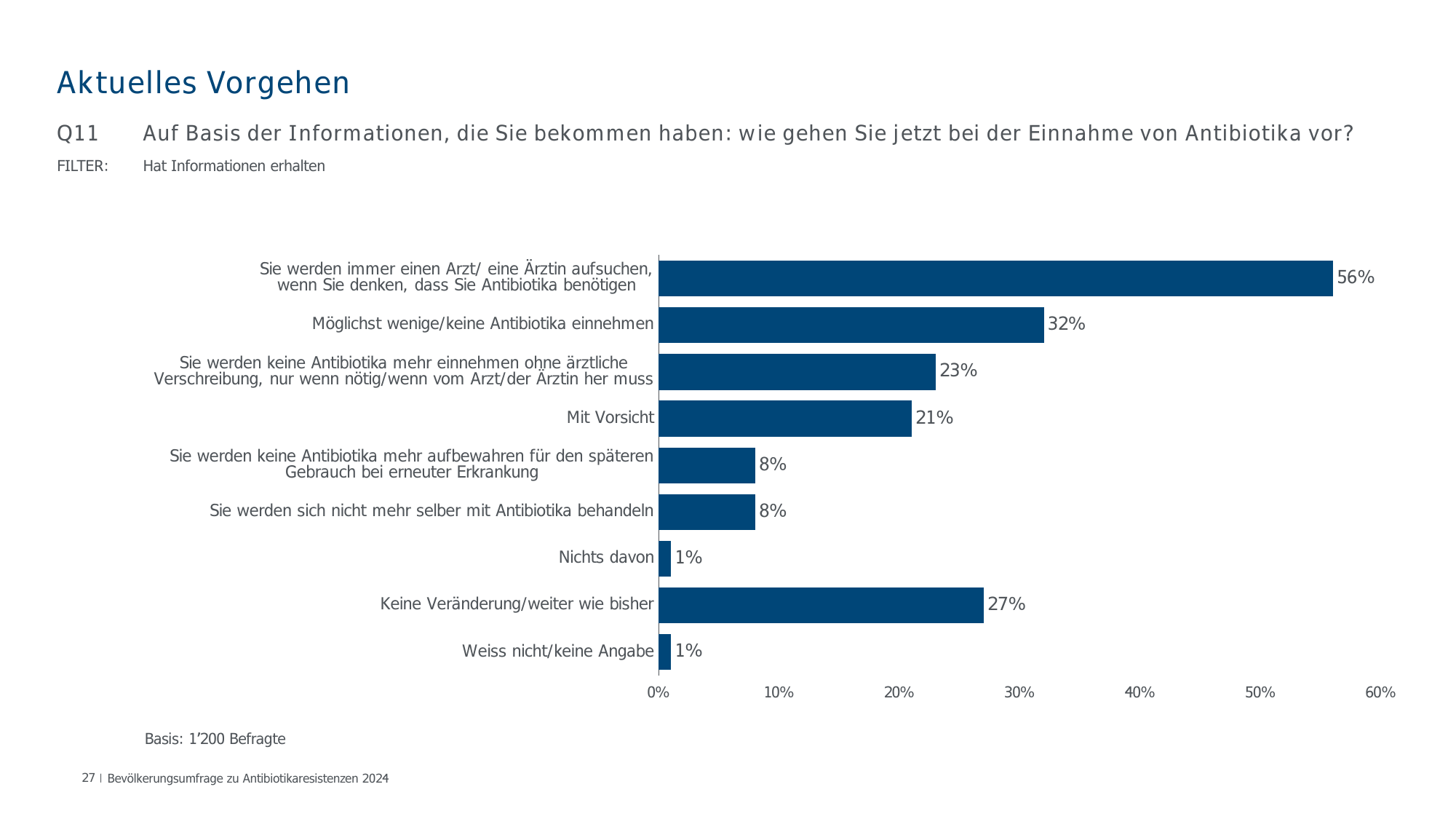

# Aktuelles Vorgehen
Q11	Auf Basis der Informationen, die Sie bekommen haben: wie gehen Sie jetzt bei der Einnahme von Antibiotika vor?
FILTER:	Hat Informationen erhalten

### Chart

| Category |  |
|---|---|
| Sie werden immer einen Arzt/ eine Ärztin aufsuchen,
wenn Sie denken, dass Sie Antibiotika benötigen | 0.56 |
| Möglichst wenige/keine Antibiotika einnehmen | 0.32 |
| Sie werden keine Antibiotika mehr einnehmen ohne ärztliche
Verschreibung, nur wenn nötig/wenn vom Arzt/der Ärztin her muss | 0.23 |
| Mit Vorsicht | 0.21 |
| Sie werden keine Antibiotika mehr aufbewahren für den späteren
Gebrauch bei erneuter Erkrankung | 0.08 |
| Sie werden sich nicht mehr selber mit Antibiotika behandeln | 0.08 |
| Nichts davon | 0.01 |
| Keine Veränderung/weiter wie bisher | 0.27 |
| Weiss nicht/keine Angabe | 0.01 |
Basis: 137 Befragte

Basis: 1’200 Befragte
27 |
Bevölkerungsumfrage zu Antibiotikaresistenzen 2024